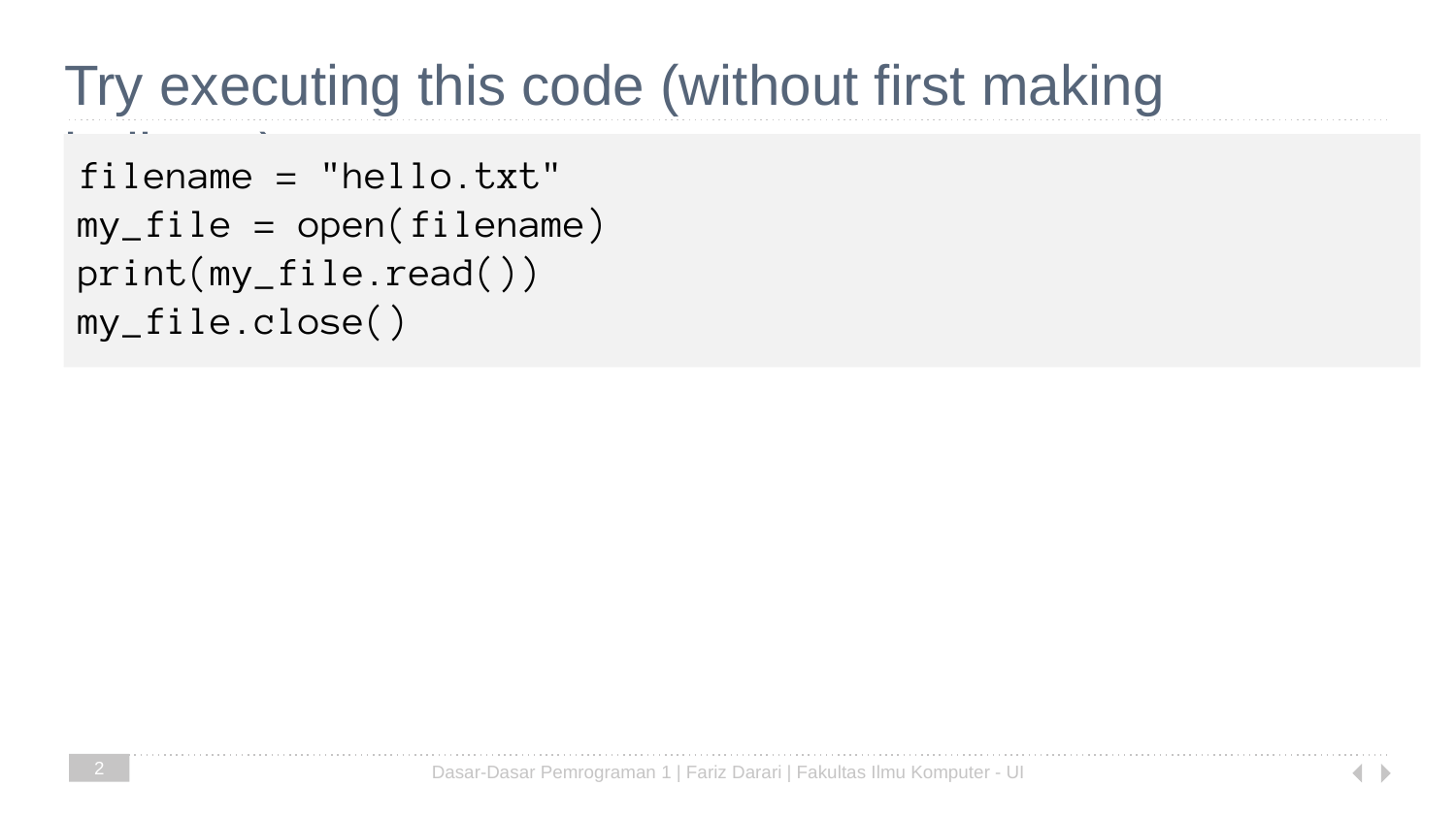

# Try executing this code (without first making hello.txt)
filename = "hello.txt"
my_file = open(filename)
print(my_file.read())
my_file.close()
2